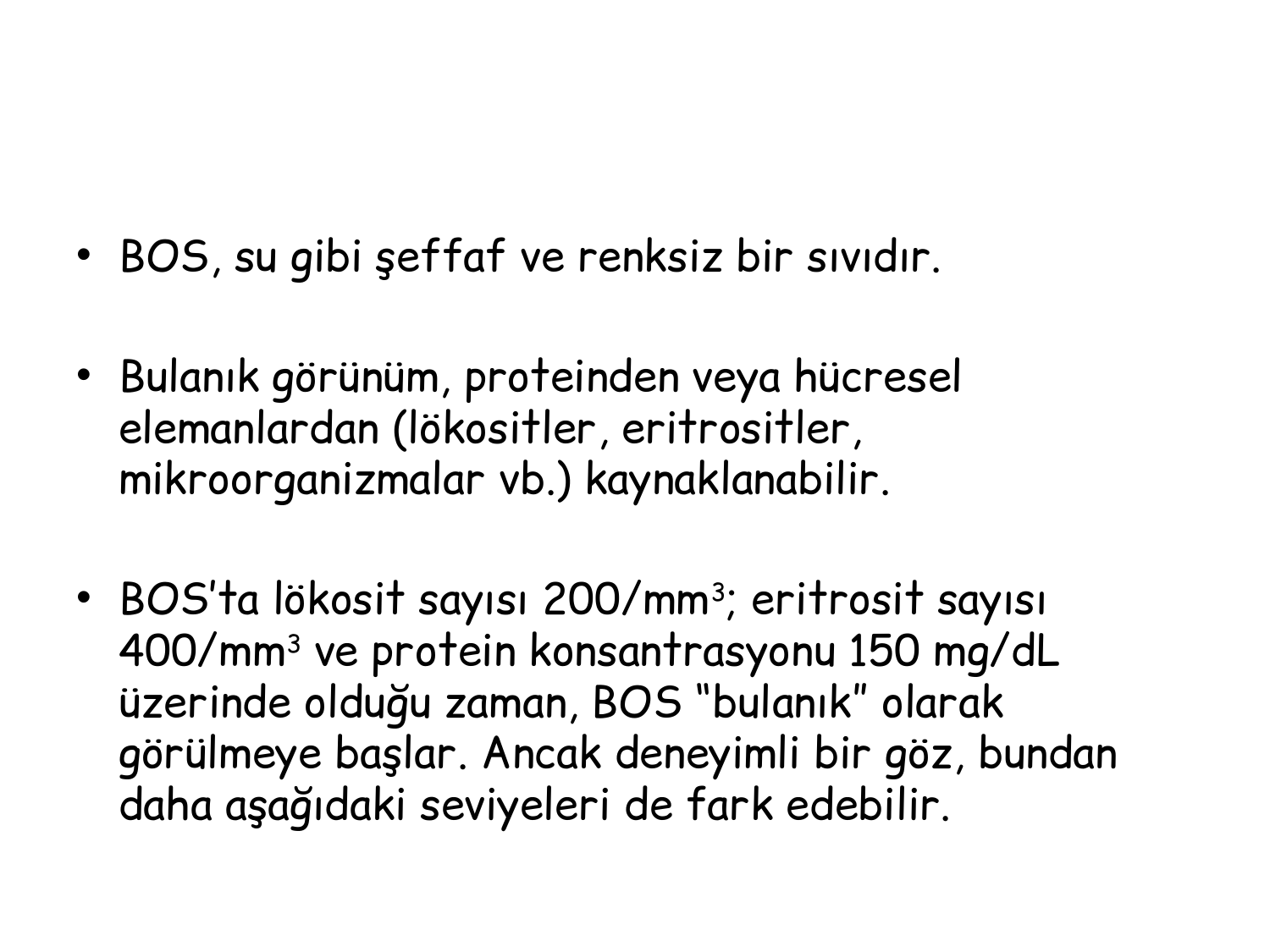

#
BOS, su gibi şeffaf ve renksiz bir sıvıdır.

Bulanık görünüm, proteinden veya hücresel elemanlardan (lökositler, eritrositler, mikroorganizmalar vb.) kaynaklanabilir.

BOS’ta lökosit sayısı 200/mm3; eritrosit sayısı 400/mm3 ve protein konsantrasyonu 150 mg/dL üzerinde olduğu zaman, BOS “bulanık” olarak görülmeye başlar. Ancak deneyimli bir göz, bundan daha aşağıdaki seviyeleri de fark edebilir.